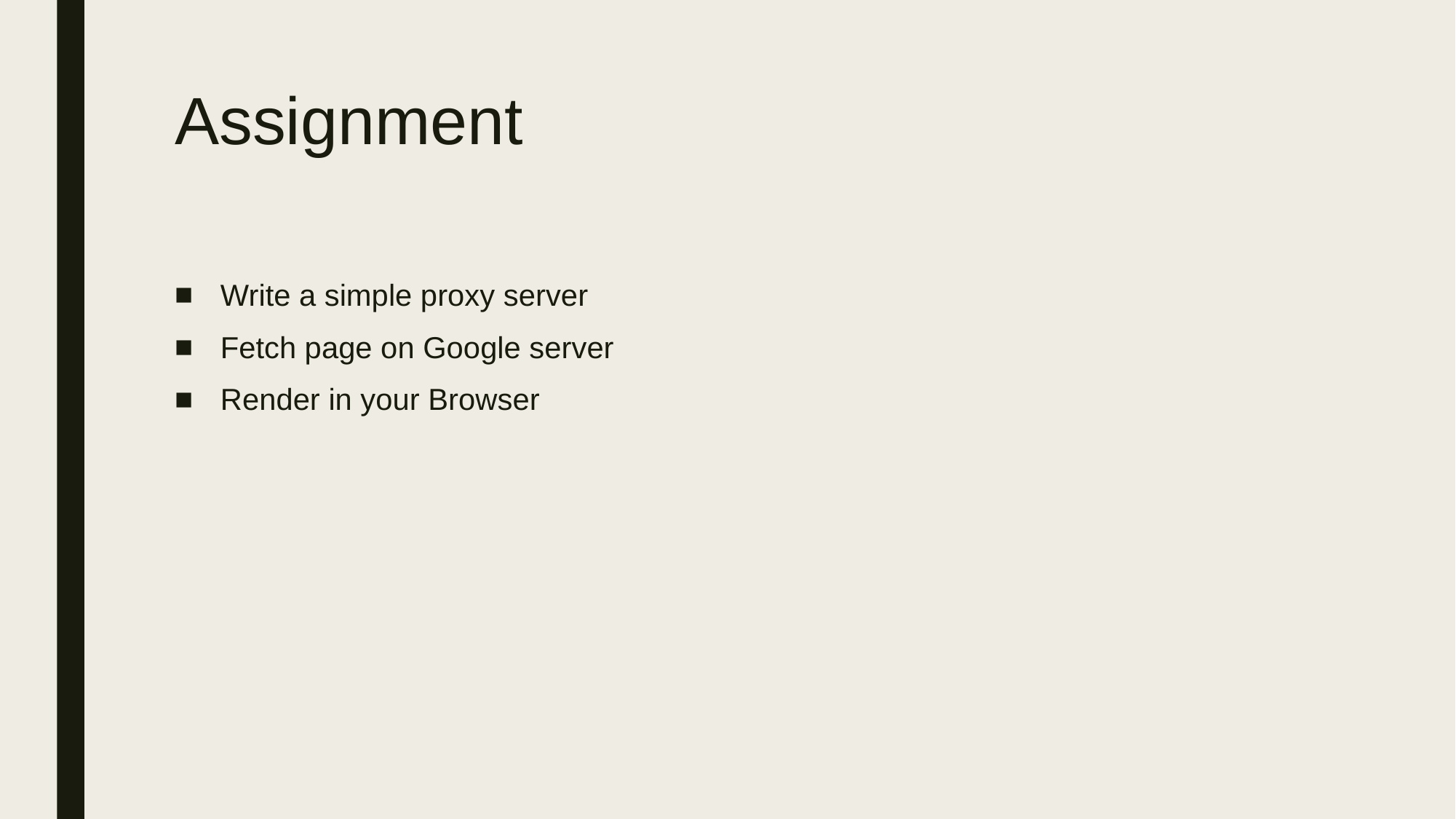

# Assignment
Write a simple proxy server
Fetch page on Google server
Render in your Browser